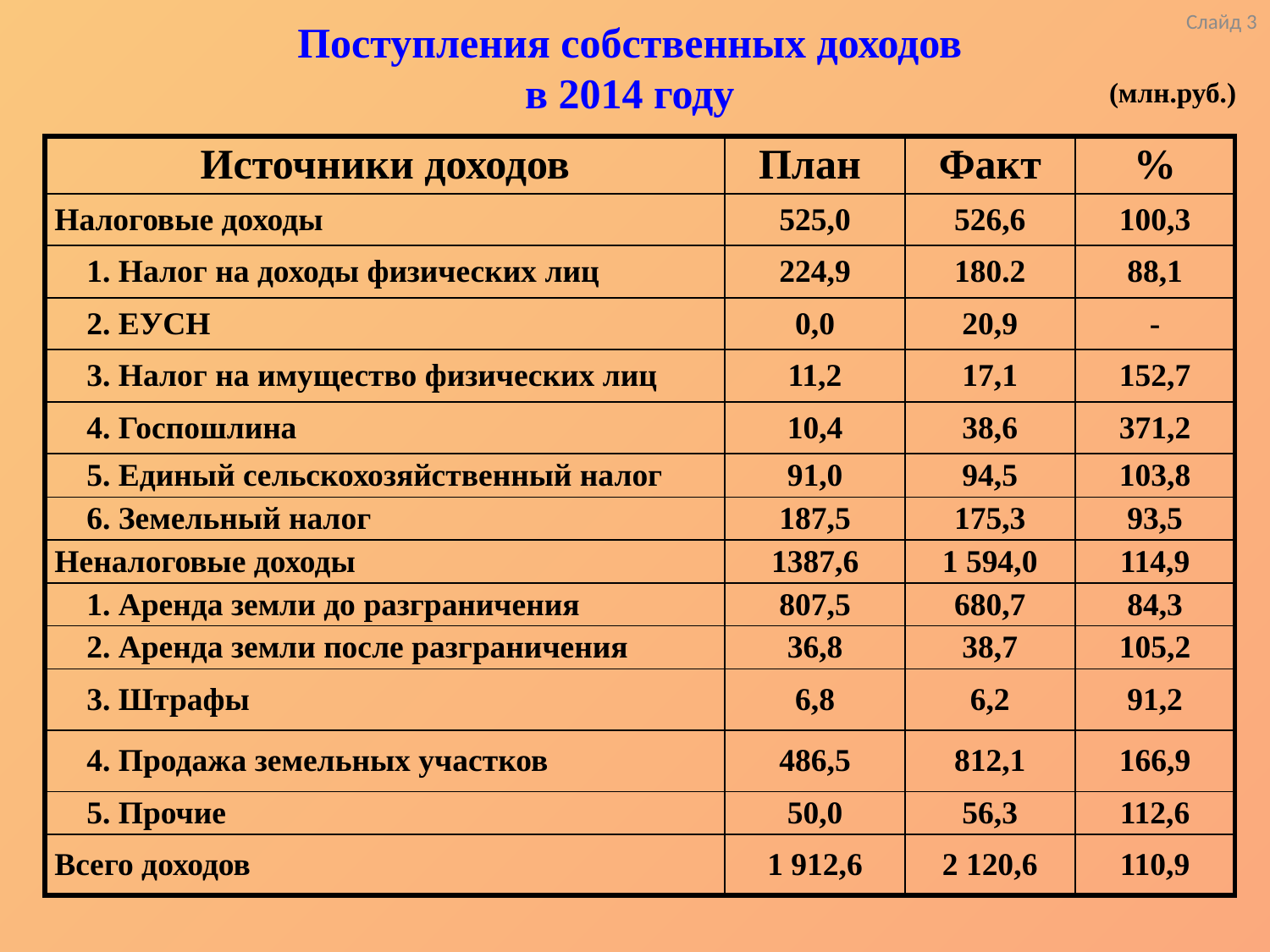

Слайд 3

# Поступления собственных доходов в 2014 году
(млн.руб.)
| Источники доходов | План | Факт | % |
| --- | --- | --- | --- |
| Налоговые доходы | 525,0 | 526,6 | 100,3 |
| 1. Налог на доходы физических лиц | 224,9 | 180.2 | 88,1 |
| 2. ЕУСН | 0,0 | 20,9 | - |
| 3. Налог на имущество физических лиц | 11,2 | 17,1 | 152,7 |
| 4. Госпошлина | 10,4 | 38,6 | 371,2 |
| 5. Единый сельскохозяйственный налог | 91,0 | 94,5 | 103,8 |
| 6. Земельный налог | 187,5 | 175,3 | 93,5 |
| Неналоговые доходы | 1387,6 | 1 594,0 | 114,9 |
| 1. Аренда земли до разграничения | 807,5 | 680,7 | 84,3 |
| 2. Аренда земли после разграничения | 36,8 | 38,7 | 105,2 |
| 3. Штрафы | 6,8 | 6,2 | 91,2 |
| 4. Продажа земельных участков | 486,5 | 812,1 | 166,9 |
| 5. Прочие | 50,0 | 56,3 | 112,6 |
| Всего доходов | 1 912,6 | 2 120,6 | 110,9 |